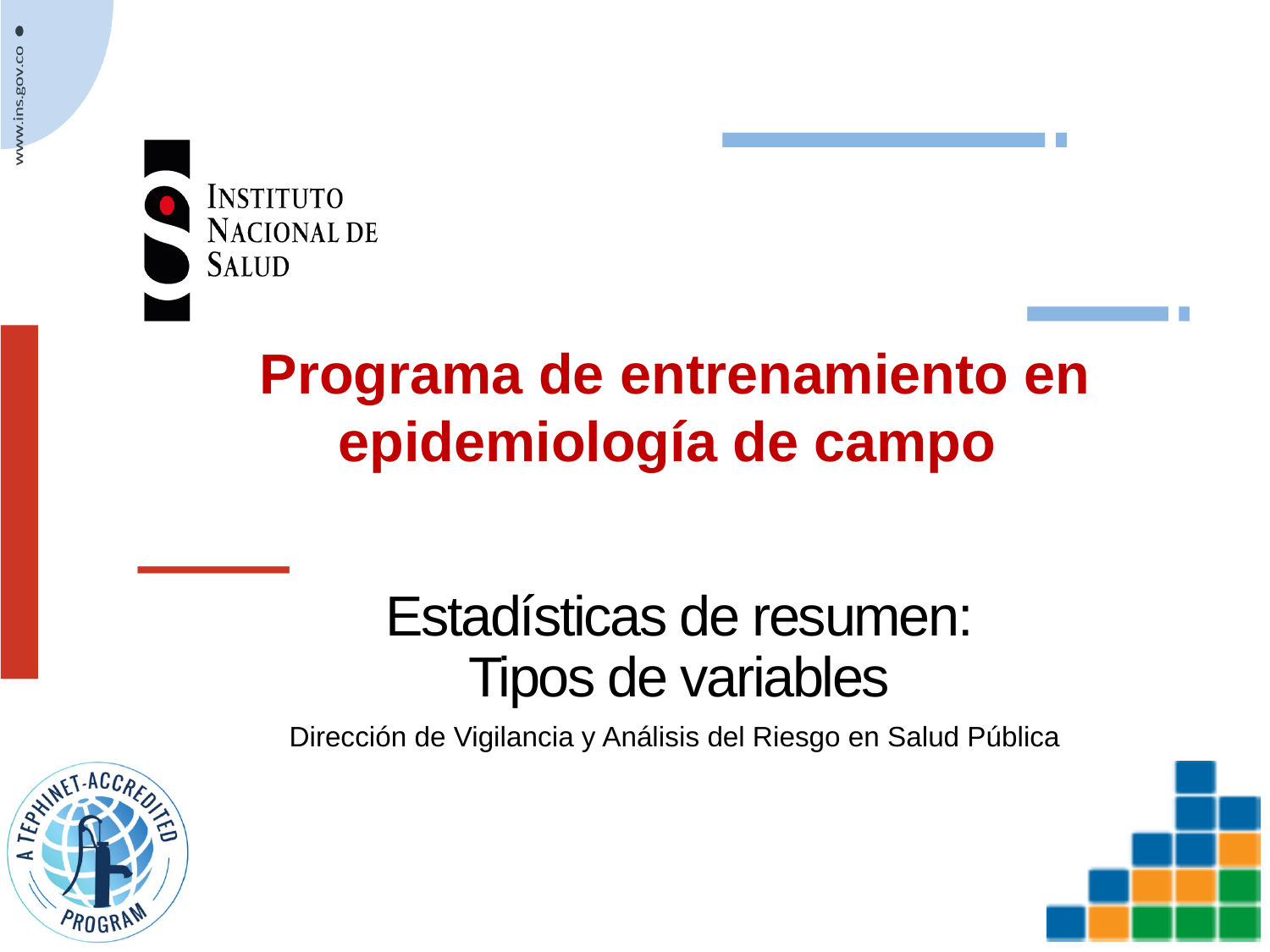

Programa de entrenamiento en epidemiología de campo
# Estadísticas de resumen: Tipos de variables
Dirección de Vigilancia y Análisis del Riesgo en Salud Pública